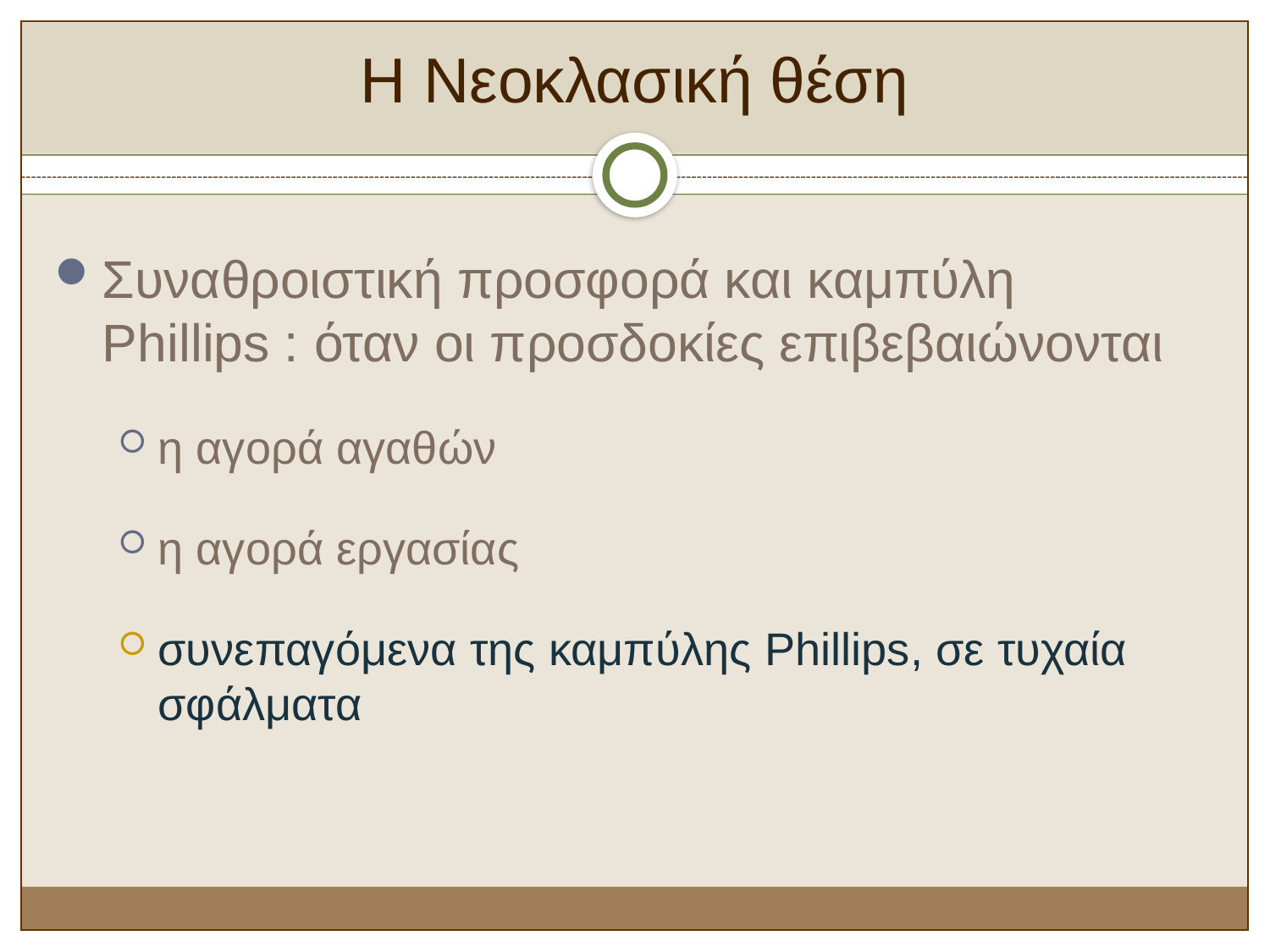

# Η Νεοκλασική θέση
Συναθροιστική προσφορά και καμπύλη Phillips : όταν οι προσδοκίες επιβεβαιώνονται
η αγορά αγαθών
η αγορά εργασίας
συνεπαγόμενα της καμπύλης Phillips, σε τυχαία σφάλματα